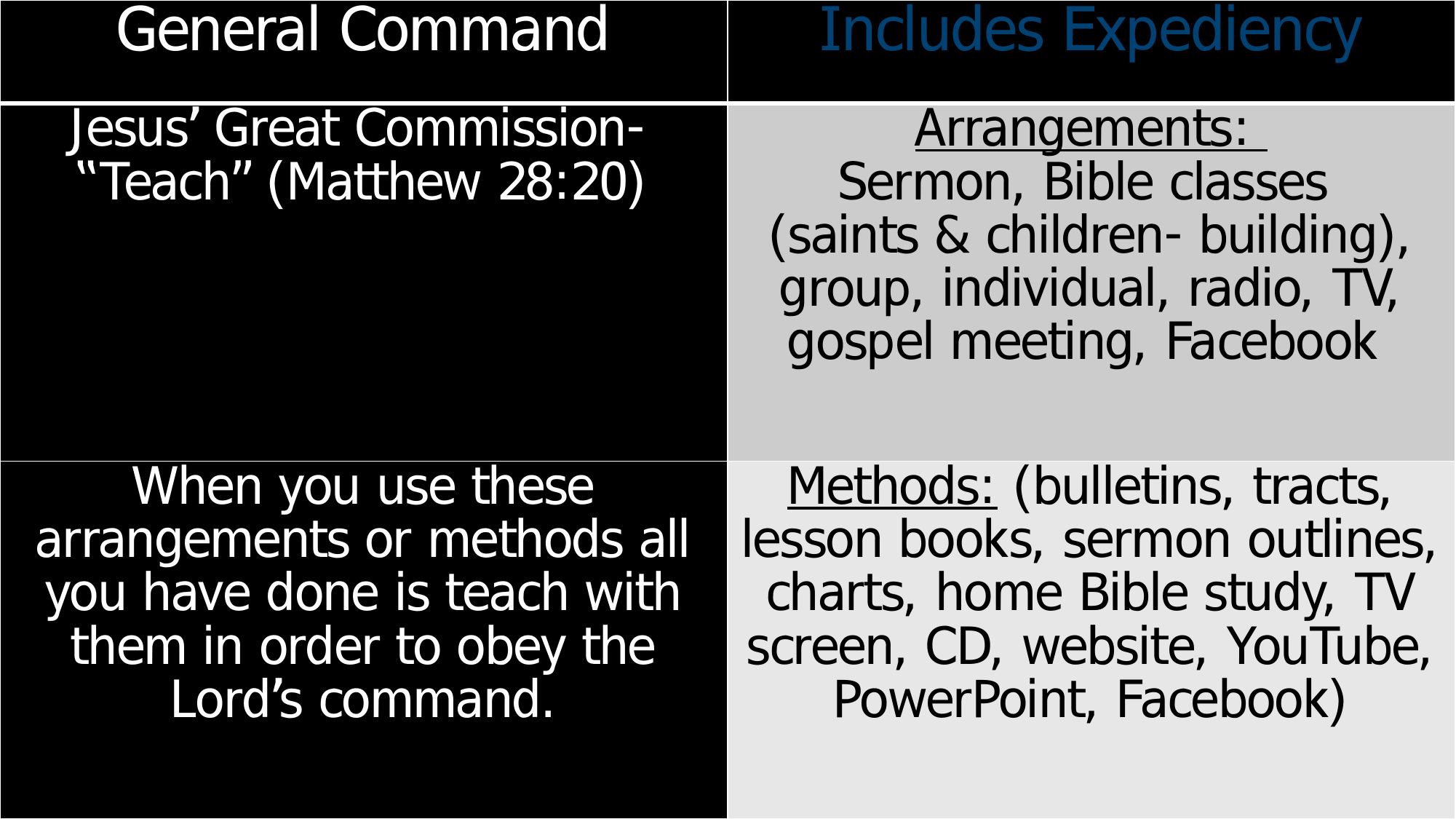

| General Command | Includes Expediency |
| --- | --- |
| Jesus’ Great Commission- “Teach” (Matthew 28:20) | Arrangements: Sermon, Bible classes (saints & children- building), group, individual, radio, TV, gospel meeting, Facebook |
| When you use these arrangements or methods all you have done is teach with them in order to obey the Lord’s command. | Methods: (bulletins, tracts, lesson books, sermon outlines, charts, home Bible study, TV screen, CD, website, YouTube, PowerPoint, Facebook) |